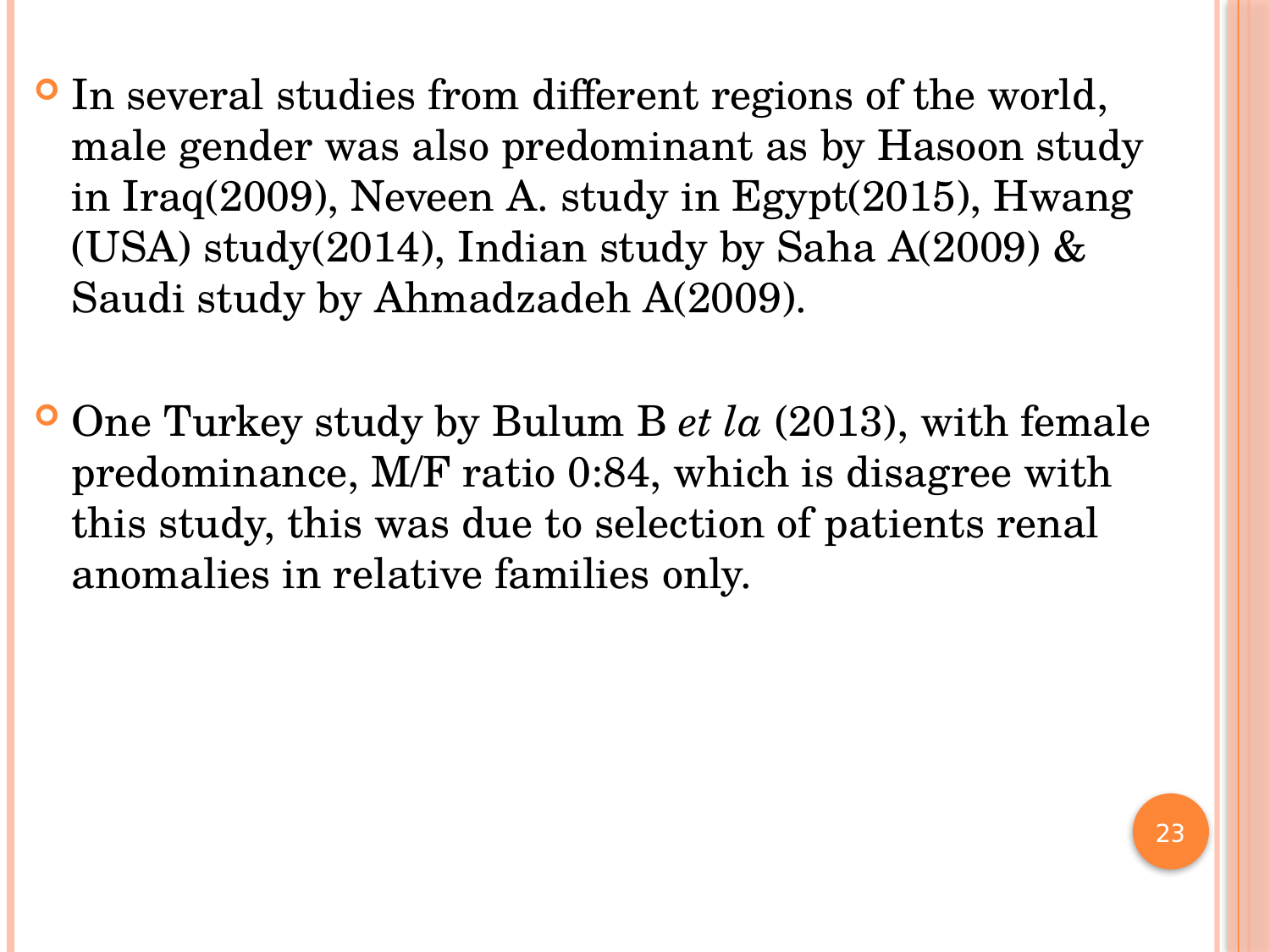

In several studies from different regions of the world, male gender was also predominant as by Hasoon study in Iraq(2009), Neveen A. study in Egypt(2015), Hwang (USA) study(2014), Indian study by Saha A(2009) & Saudi study by Ahmadzadeh A(2009).

One Turkey study by Bulum B et la (2013), with female predominance, M/F ratio 0:84, which is disagree with this study, this was due to selection of patients renal anomalies in relative families only.

23